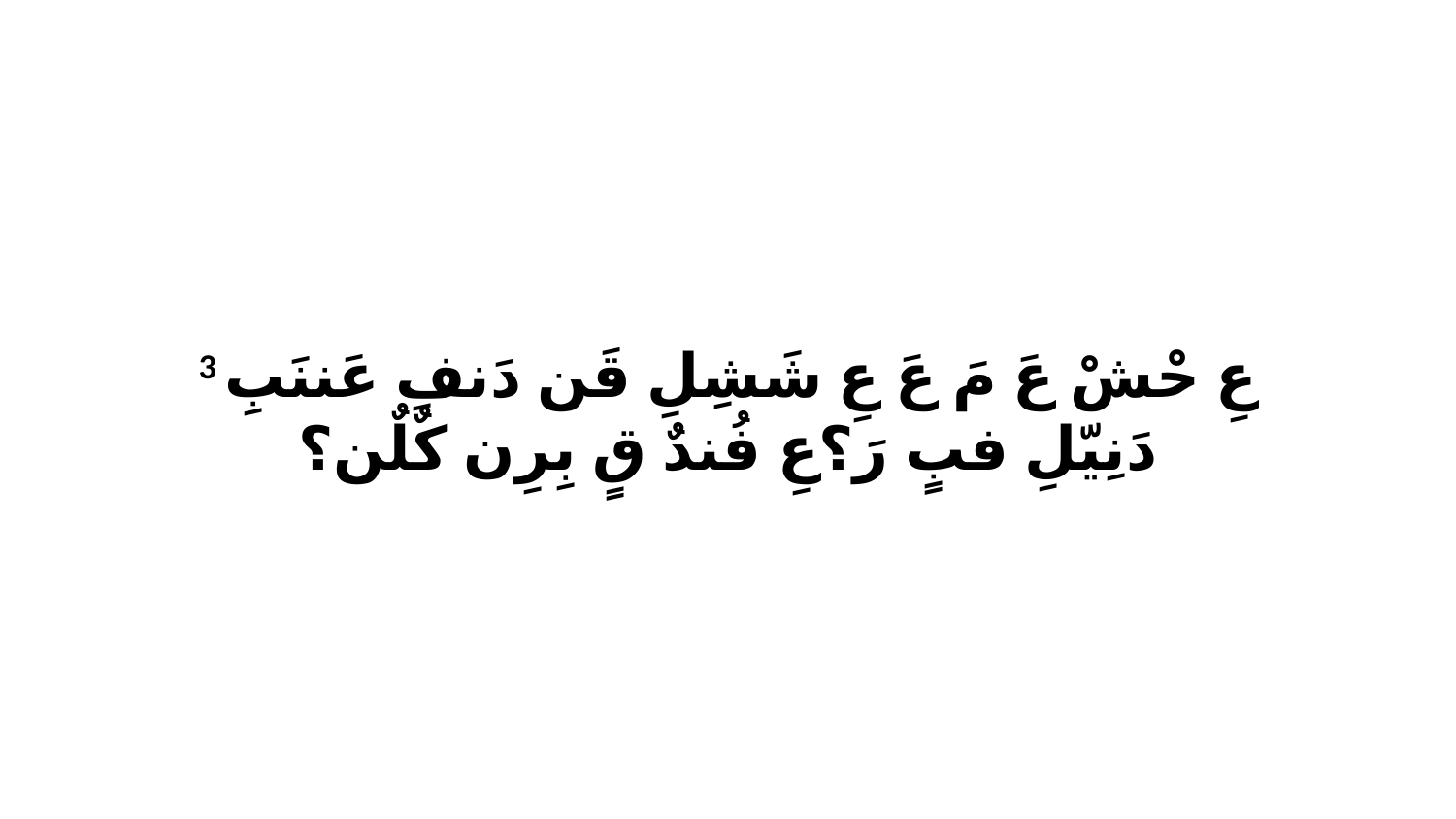

3 عِ حْشْ عَ مَ عَ عِ شَشِلِ قَن دَنفِ عَننَبِ دَنِيّلِ فبٍ رَ؟عِ فُندٌ قٍ بِرِن كٌلٌن؟